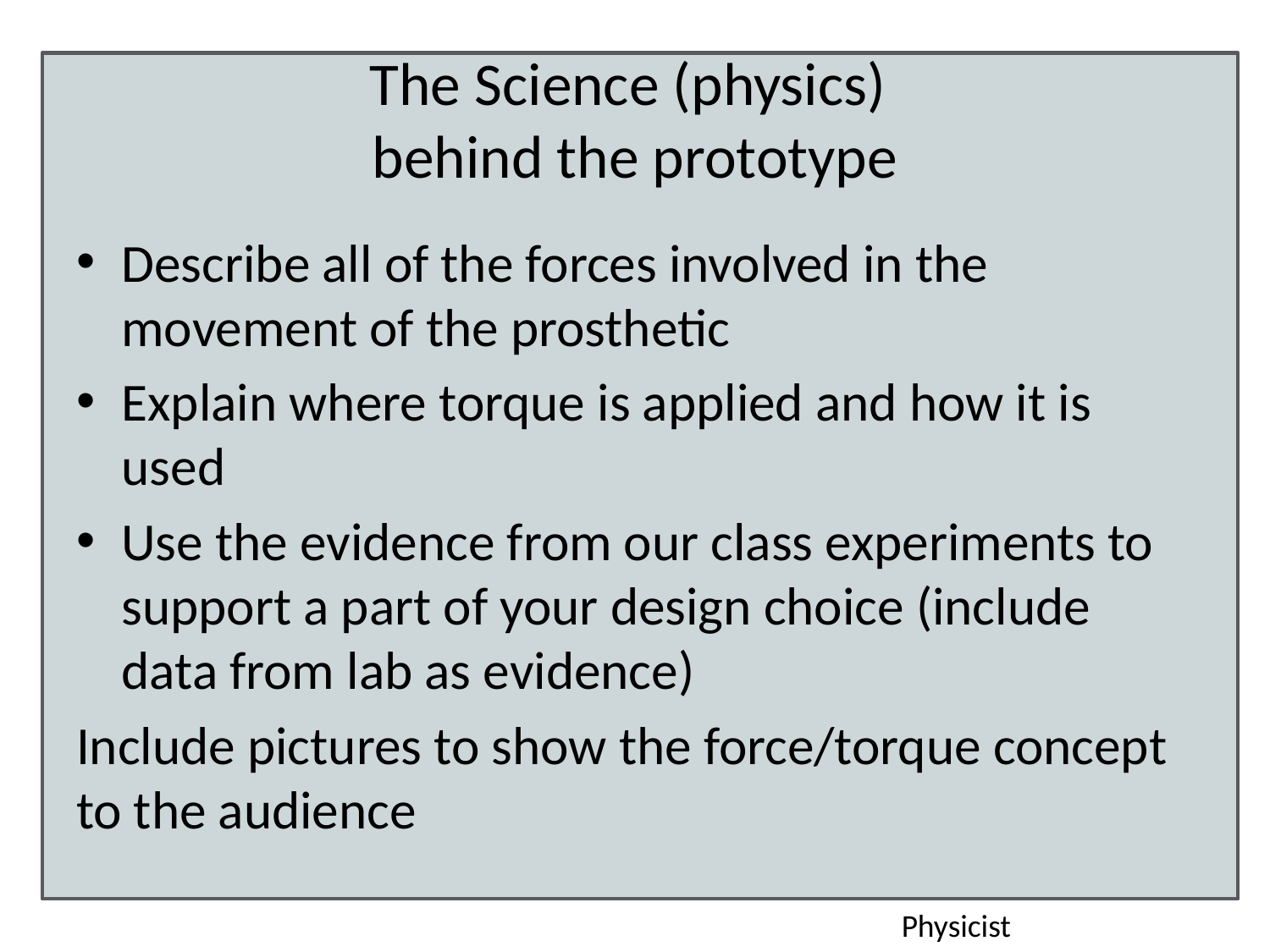

# The Science (physics) behind the prototype

Describe all of the forces involved in the movement of the prosthetic
Explain where torque is applied and how it is used
Use the evidence from our class experiments to support a part of your design choice (include data from lab as evidence)
Include pictures to show the force/torque concept to the audience
Physicist